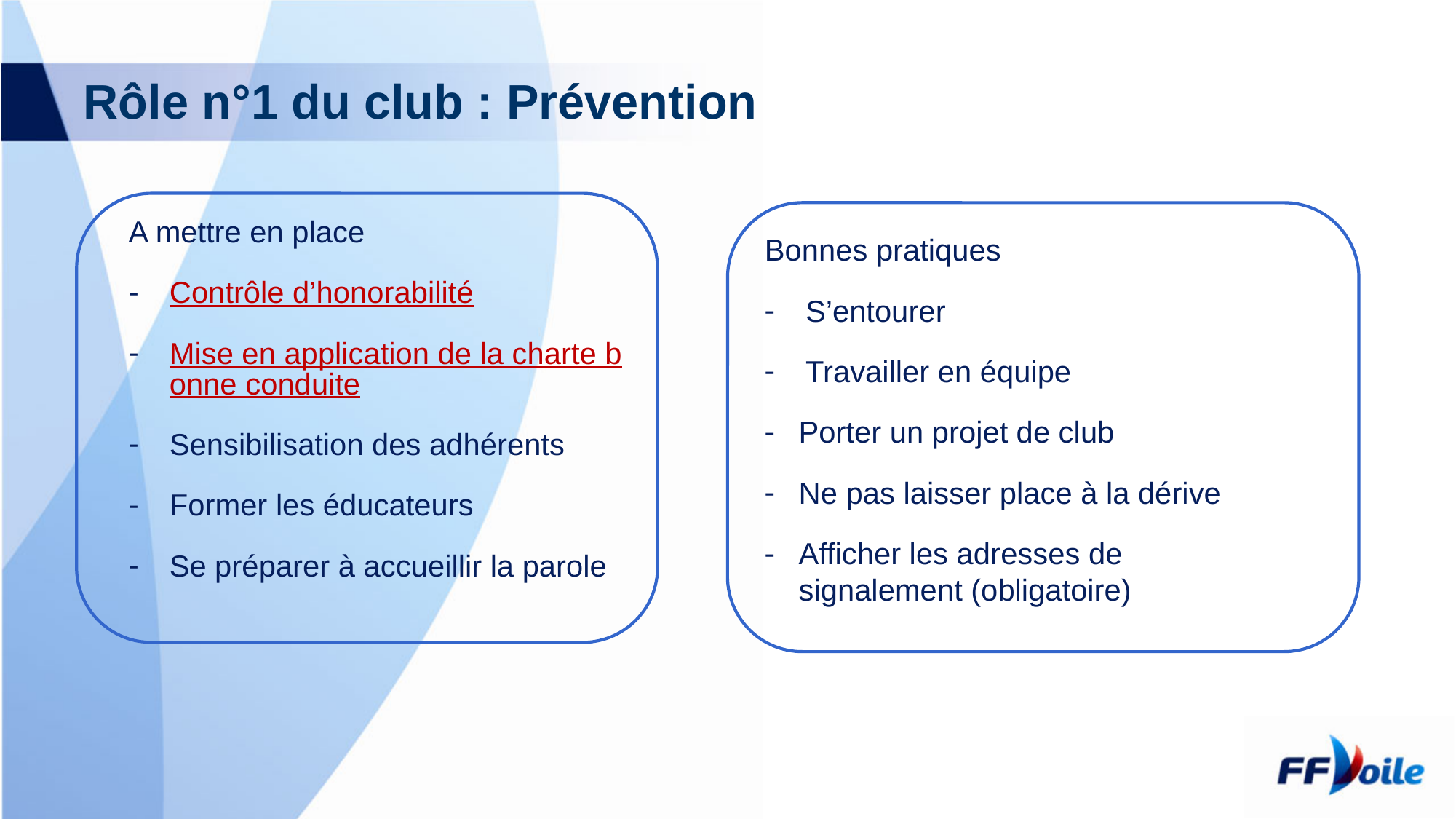

# Rôle n°1 du club : Prévention

A mettre en place
Contrôle d’honorabilité
Mise en application de la charte bonne conduite
Sensibilisation des adhérents
Former les éducateurs
Se préparer à accueillir la parole
Bonnes pratiques
S’entourer
Travailler en équipe
Porter un projet de club
Ne pas laisser place à la dérive
Afficher les adresses de signalement (obligatoire)